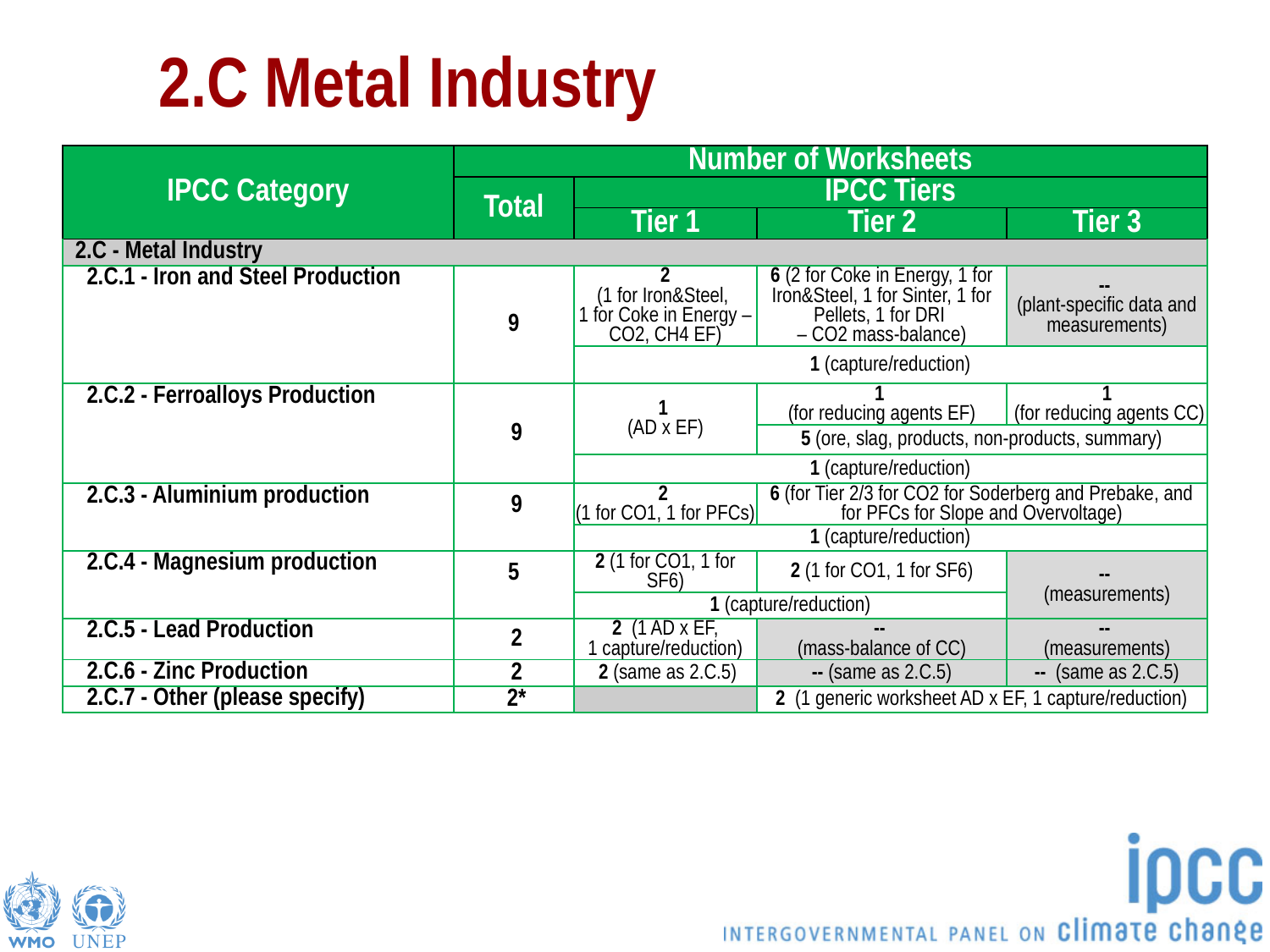

# 2.C Metal Industry
| IPCC Category | Number of Worksheets |  |  |  |
| --- | --- | --- | --- | --- |
|  | Total | IPCC Tiers |  |  |
| IPCC Category |  | Tier 1 | Tier 2 | Tier 3 |
| 2.C - Metal Industry |  |  |  |  |
| 2.C.1 - Iron and Steel Production | 9 | 2 (1 for Iron&Steel, 1 for Coke in Energy – CO2, CH4 EF) | 6 (2 for Coke in Energy, 1 for Iron&Steel, 1 for Sinter, 1 for Pellets, 1 for DRI – CO2 mass-balance) | -- (plant-specific data and measurements) |
|  |  | 1 (capture/reduction) |  |  |
| 2.C.2 - Ferroalloys Production | 9 | 1 (AD x EF) | 1 (for reducing agents EF) | 1 (for reducing agents CC) |
|  |  |  | 5 (ore, slag, products, non-products, summary) |  |
|  |  | 1 (capture/reduction) |  |  |
| 2.C.3 - Aluminium production | 9 | 2 (1 for CO1, 1 for PFCs) | 6 (for Tier 2/3 for CO2 for Soderberg and Prebake, and for PFCs for Slope and Overvoltage) |  |
|  |  | 1 (capture/reduction) |  |  |
| 2.C.4 - Magnesium production | 5 | 2 (1 for CO1, 1 for SF6) | 2 (1 for CO1, 1 for SF6) | -- (measurements) |
|  |  | 1 (capture/reduction) |  |  |
| 2.C.5 - Lead Production | 2 | 2  (1 AD x EF, 1 capture/reduction) | -- (mass-balance of CC) | -- (measurements) |
| 2.C.6 - Zinc Production | 2 | 2 (same as 2.C.5) | -- (same as 2.C.5) | --  (same as 2.C.5) |
| 2.C.7 - Other (please specify) | 2\* |  | 2  (1 generic worksheet AD x EF, 1 capture/reduction) |  |